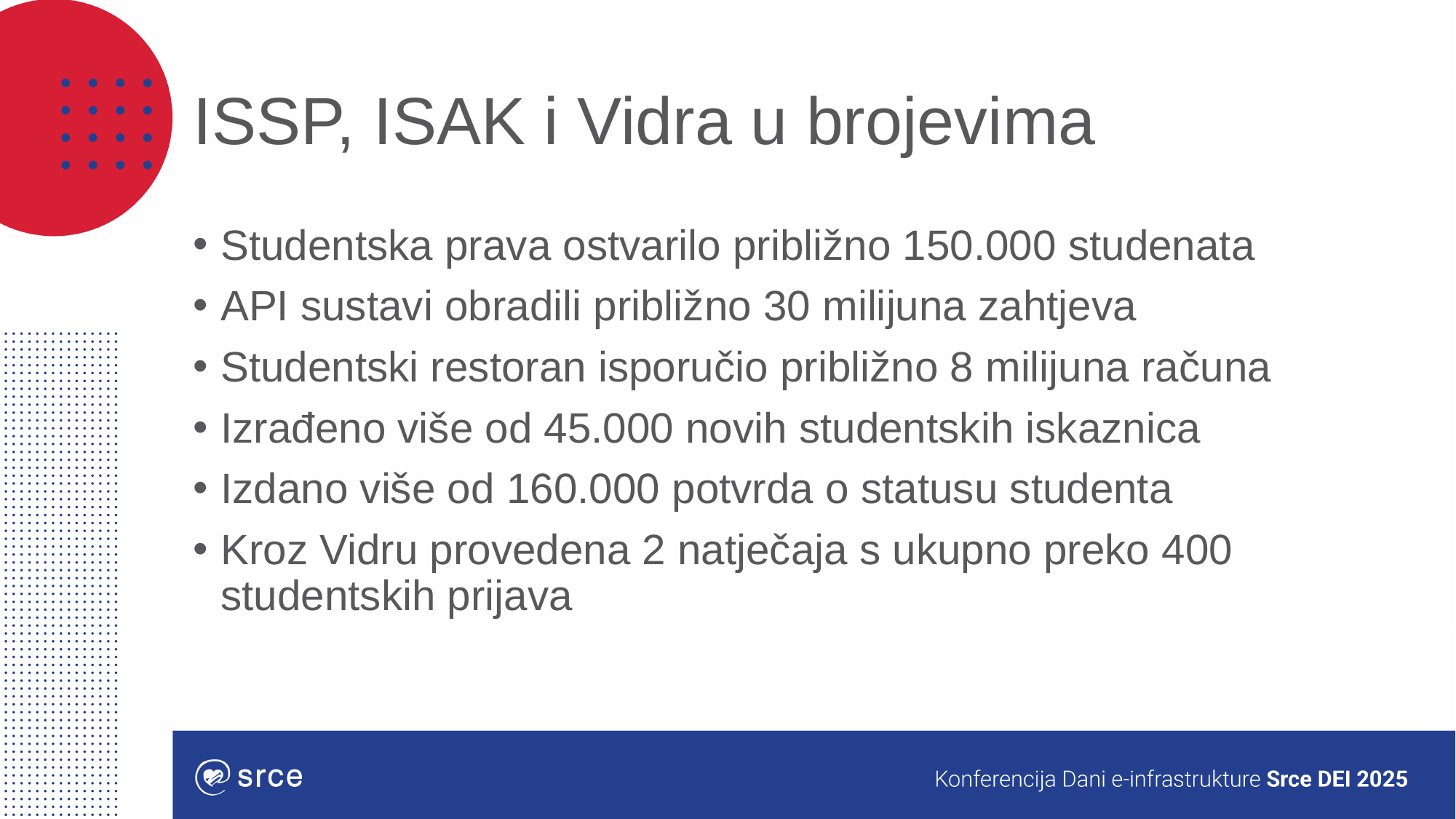

# ISSP, ISAK i Vidra u brojevima
Studentska prava ostvarilo približno 150.000 studenata
API sustavi obradili približno 30 milijuna zahtjeva
Studentski restoran isporučio približno 8 milijuna računa
Izrađeno više od 45.000 novih studentskih iskaznica
Izdano više od 160.000 potvrda o statusu studenta
Kroz Vidru provedena 2 natječaja s ukupno preko 400 studentskih prijava